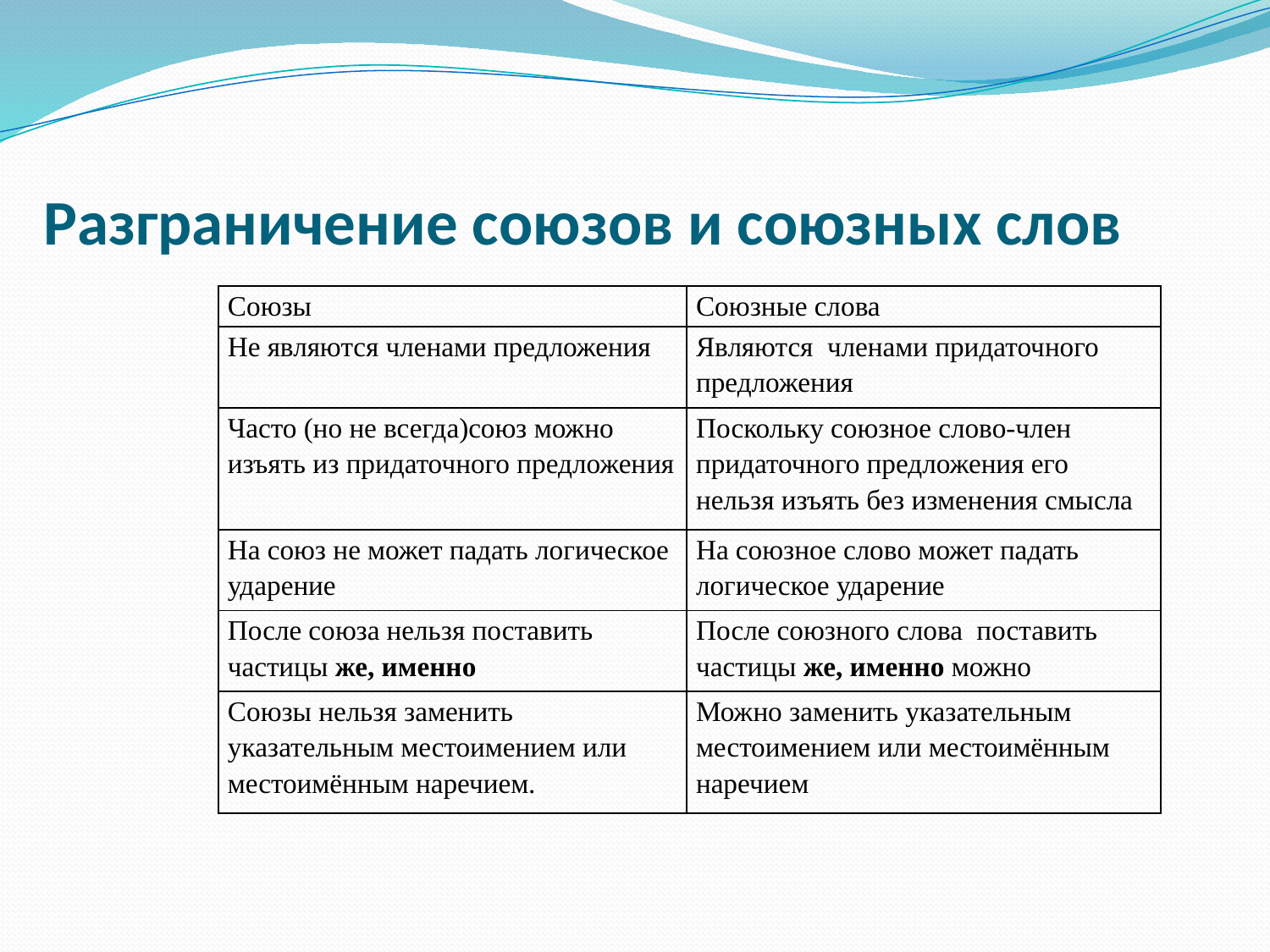

Разграничение союзов и союзных слов
| Союзы | Союзные слова |
| --- | --- |
| Не являются членами предложения | Являются членами придаточного предложения |
| Часто (но не всегда)союз можно изъять из придаточного предложения | Поскольку союзное слово-член придаточного предложения его нельзя изъять без изменения смысла |
| На союз не может падать логическое ударение | На союзное слово может падать логическое ударение |
| После союза нельзя поставить частицы же, именно | После союзного слова поставить частицы же, именно можно |
| Союзы нельзя заменить указательным местоимением или местоимённым наречием. | Можно заменить указательным местоимением или местоимённым наречием |